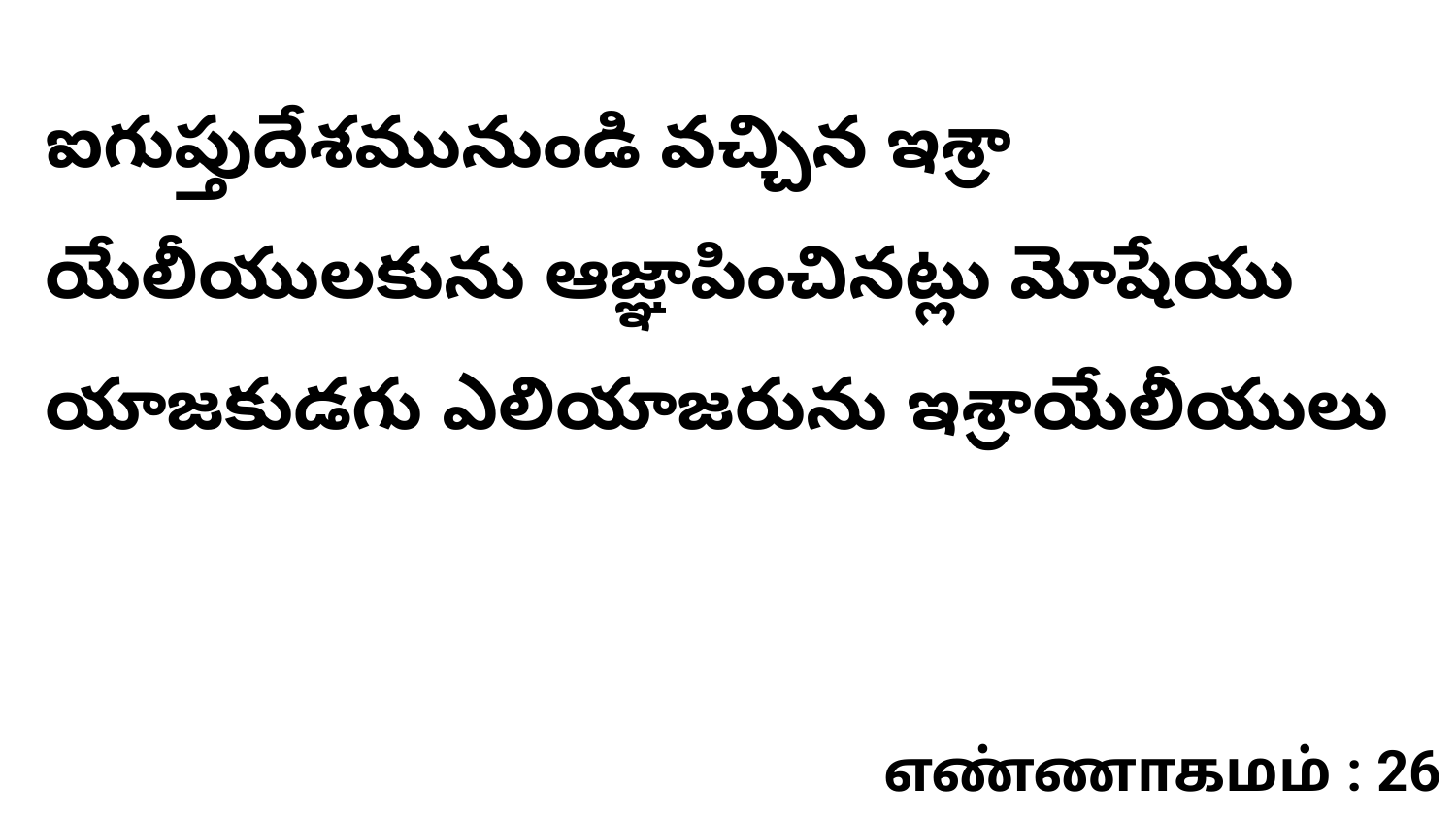

ఐగుప్తుదేశమునుండి వచ్చిన ఇశ్రా యేలీయులకును ఆజ్ఞాపించినట్లు మోషేయు యాజకుడగు ఎలియాజరును ఇశ్రాయేలీయులు
எண்ணாகமம் : 26